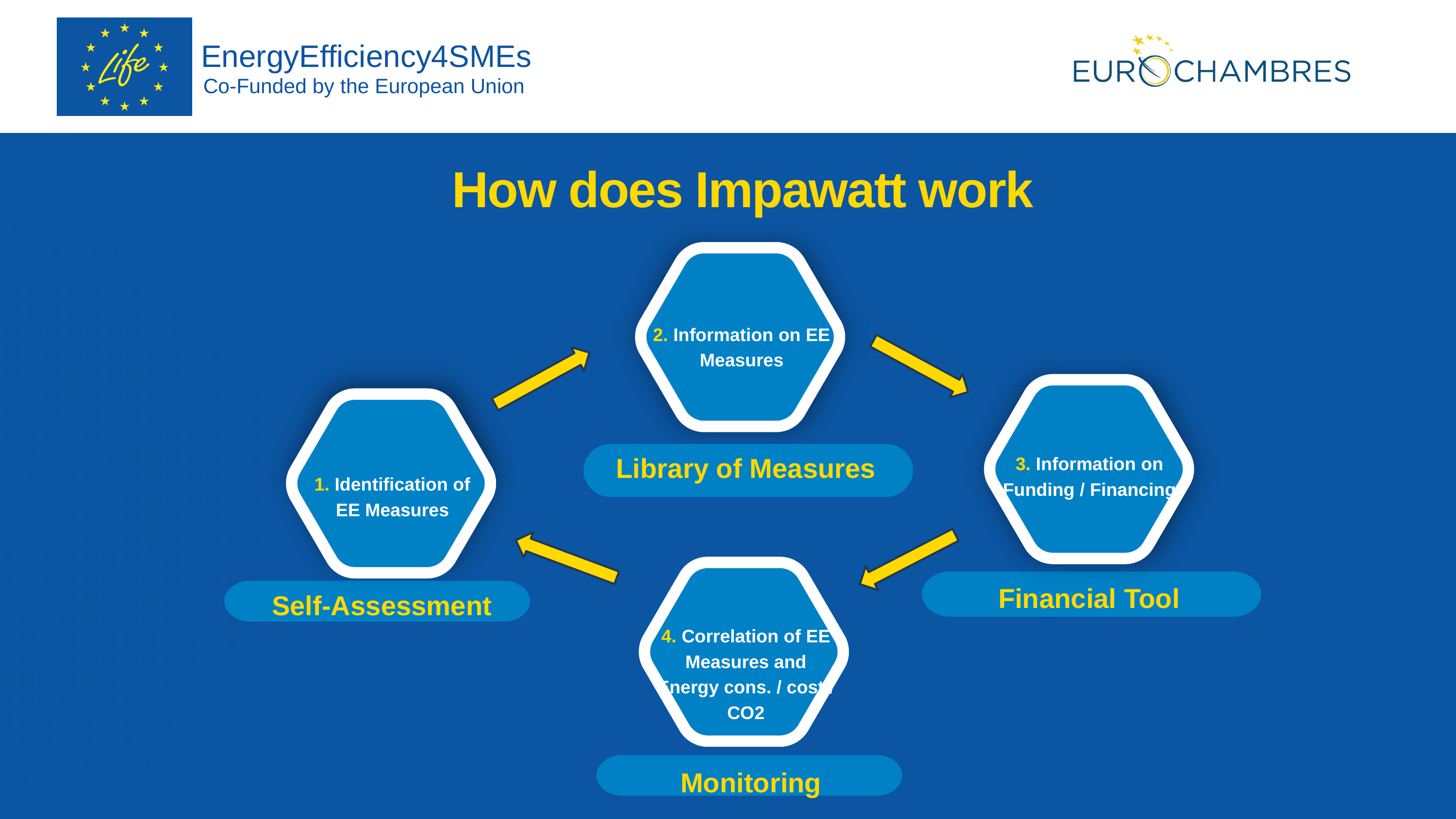

EnergyEfficiency4SMEs
Co-Funded by the European Union
How does Impawatt work

Library of Measures

Financial Tool
Self-Assessment
2. Information on EE Measures

3. Information on Funding / Financing
1. Identification of EE Measures

4. Correlation of EE Measures and Energy cons. / cost / CO2

Monitoring